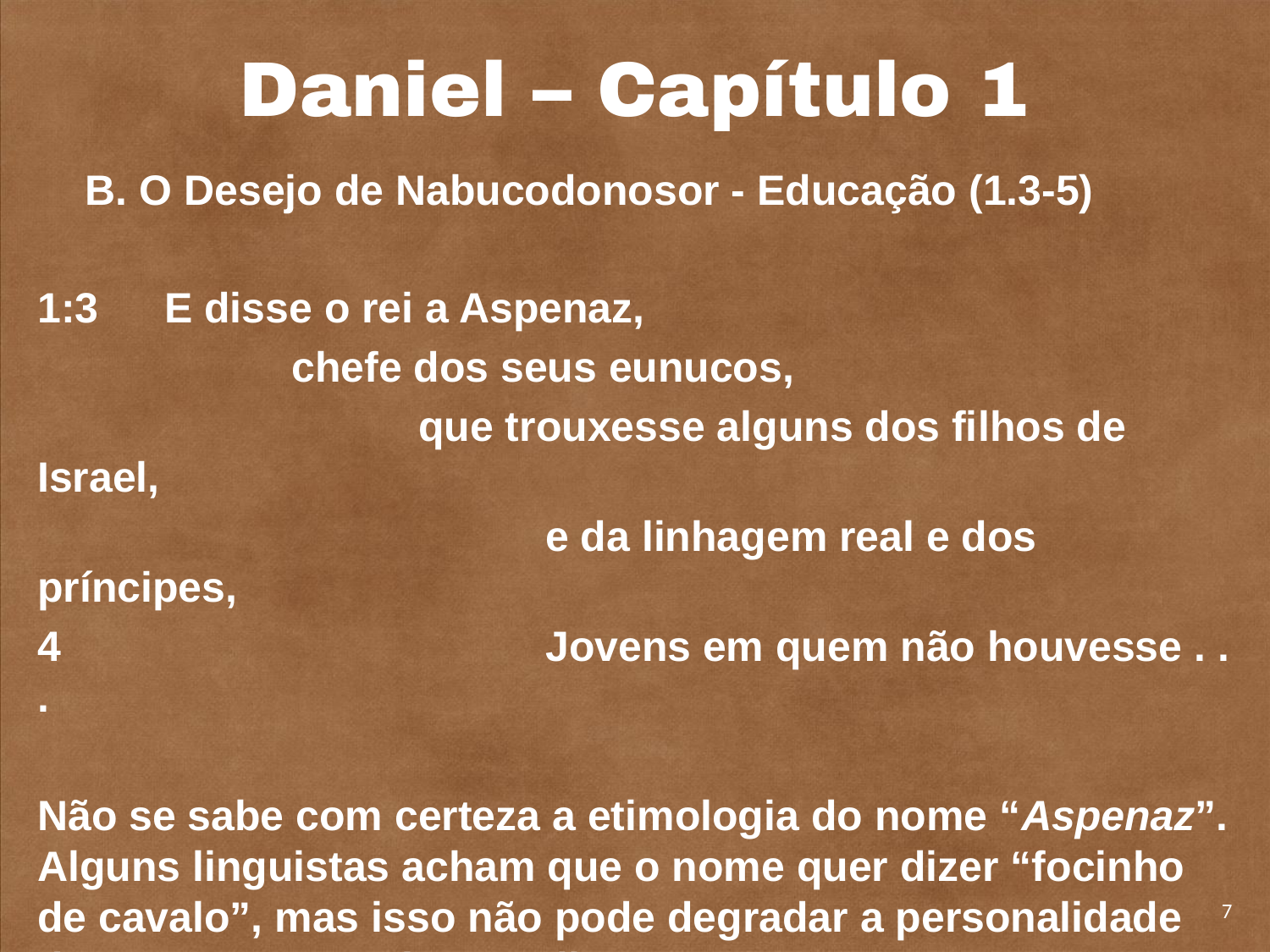

# Daniel – Capítulo 1
	B. O Desejo de Nabucodonosor - Educação (1.3-5)

1:3	E disse o rei a Aspenaz,
		chefe dos seus eunucos,
			que trouxesse alguns dos filhos de Israel,
				e da linhagem real e dos príncipes,
4  				Jovens em quem não houvesse . . .

Não se sabe com certeza a etimologia do nome “Aspenaz”. Alguns linguistas acham que o nome quer dizer “focinho de cavalo”, mas isso não pode degradar a personalidade da pessoa a que ele se aplica.

7